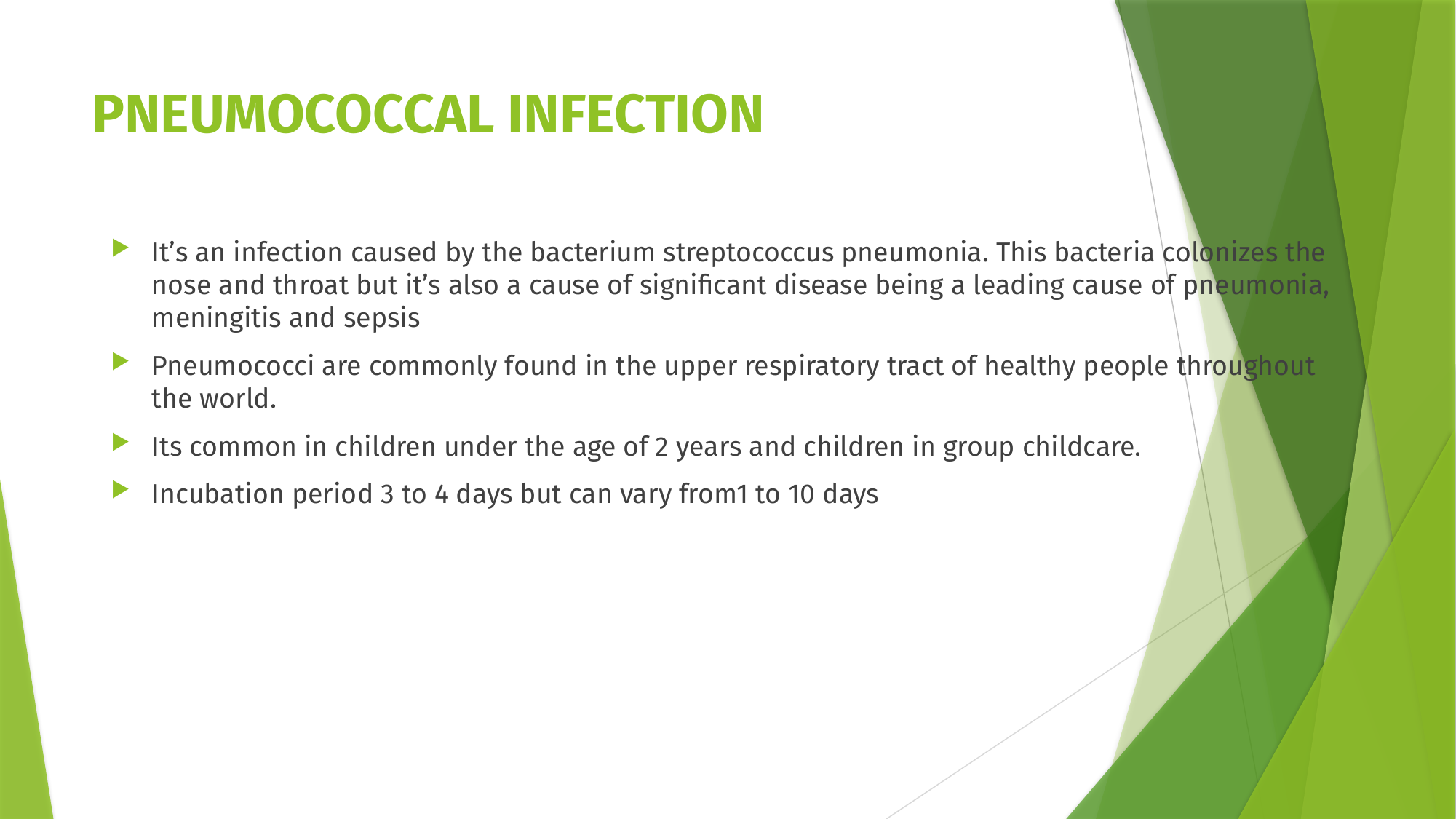

# PNEUMOCOCCAL INFECTION

It’s an infection caused by the bacterium streptococcus pneumonia. This bacteria colonizes the nose and throat but it’s also a cause of significant disease being a leading cause of pneumonia, meningitis and sepsis
Pneumococci are commonly found in the upper respiratory tract of healthy people throughout the world.
Its common in children under the age of 2 years and children in group childcare.
Incubation period 3 to 4 days but can vary from1 to 10 days